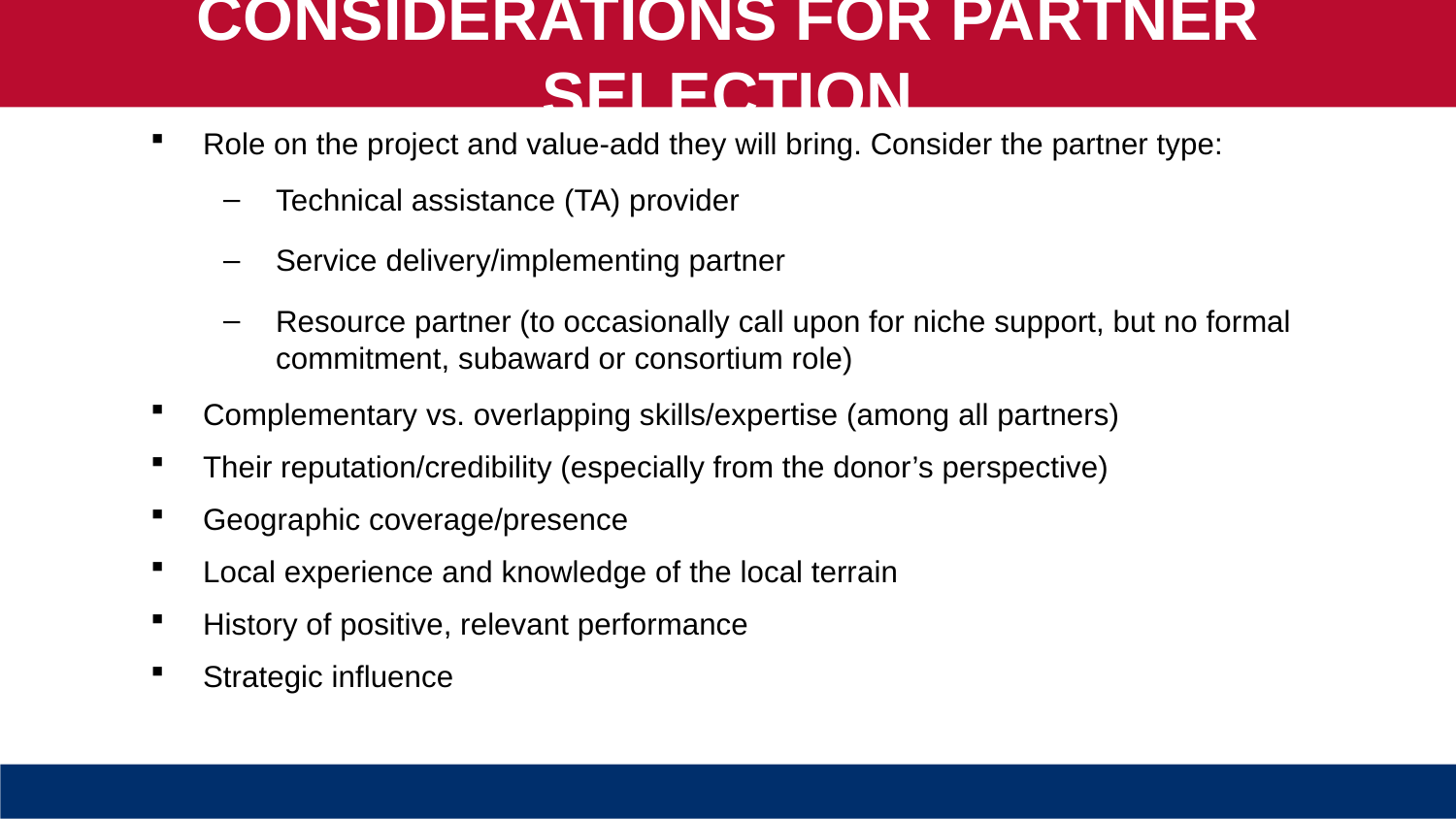

CONSIDERATIONS FOR PARTNER SELECTION
Role on the project and value-add they will bring. Consider the partner type:
Technical assistance (TA) provider
Service delivery/implementing partner
Resource partner (to occasionally call upon for niche support, but no formal commitment, subaward or consortium role)
Complementary vs. overlapping skills/expertise (among all partners)
Their reputation/credibility (especially from the donor’s perspective)
Geographic coverage/presence
Local experience and knowledge of the local terrain
History of positive, relevant performance
Strategic influence